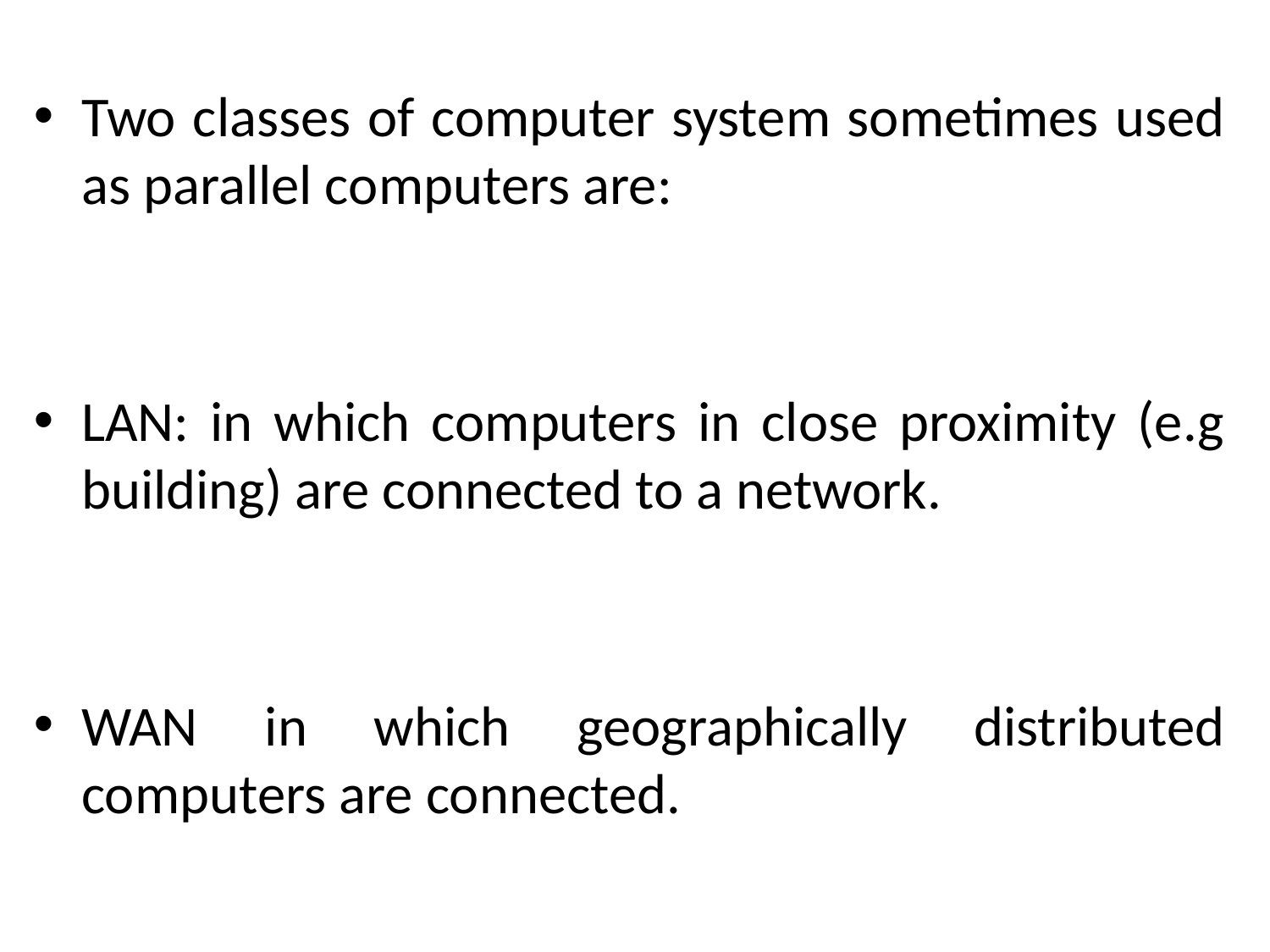

Two classes of computer system sometimes used as parallel computers are:

LAN: in which computers in close proximity (e.g building) are connected to a network.

WAN in which geographically distributed computers are connected.